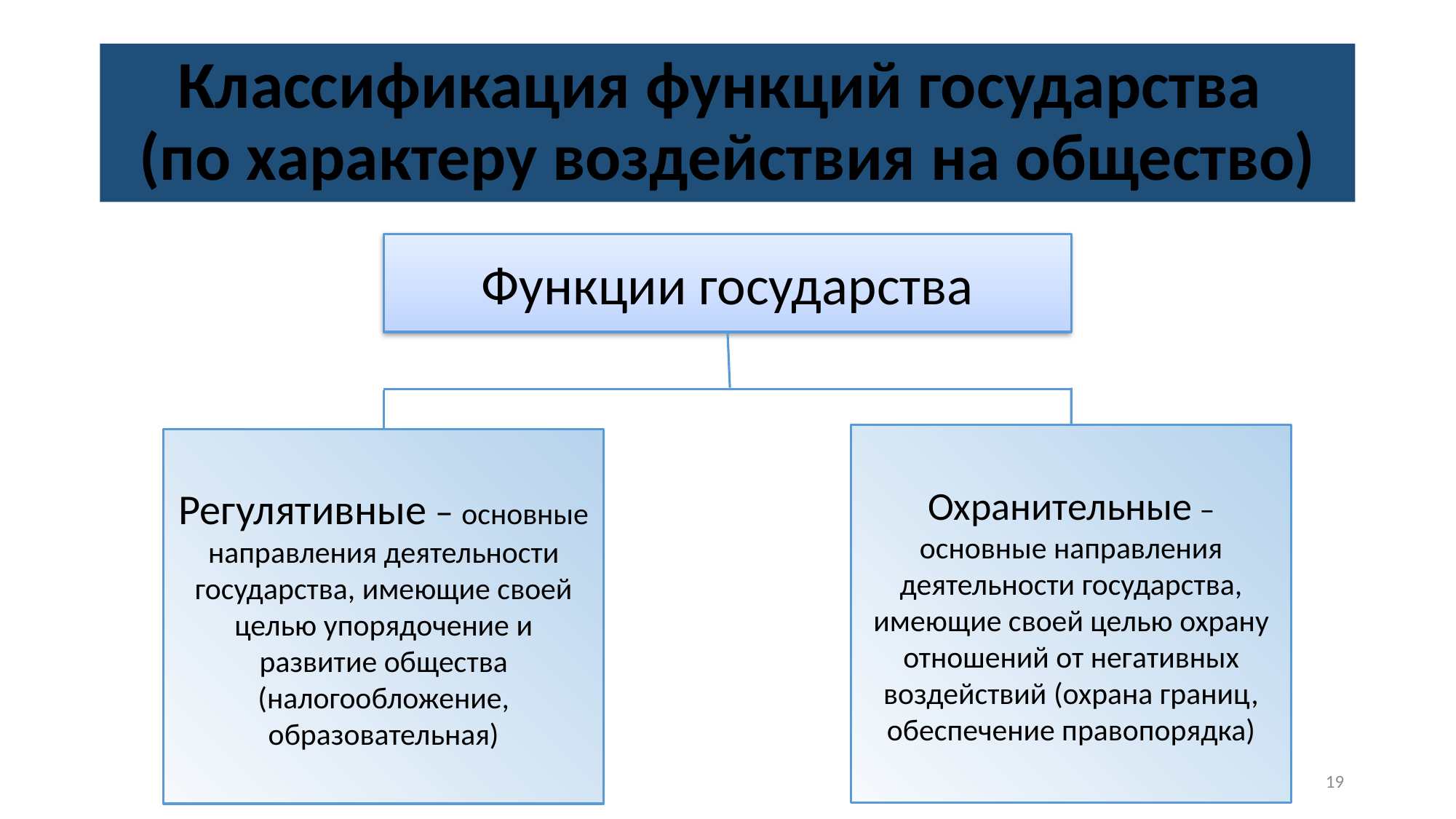

# Классификация функций государства (по характеру воздействия на общество)

Функции государства
Охранительные – основные направления деятельности государства, имеющие своей целью охрану отношений от негативных воздействий (охрана границ, обеспечение правопорядка)
Регулятивные – основные направления деятельности государства, имеющие своей целью упорядочение и развитие общества
(налогообложение, образовательная)
19